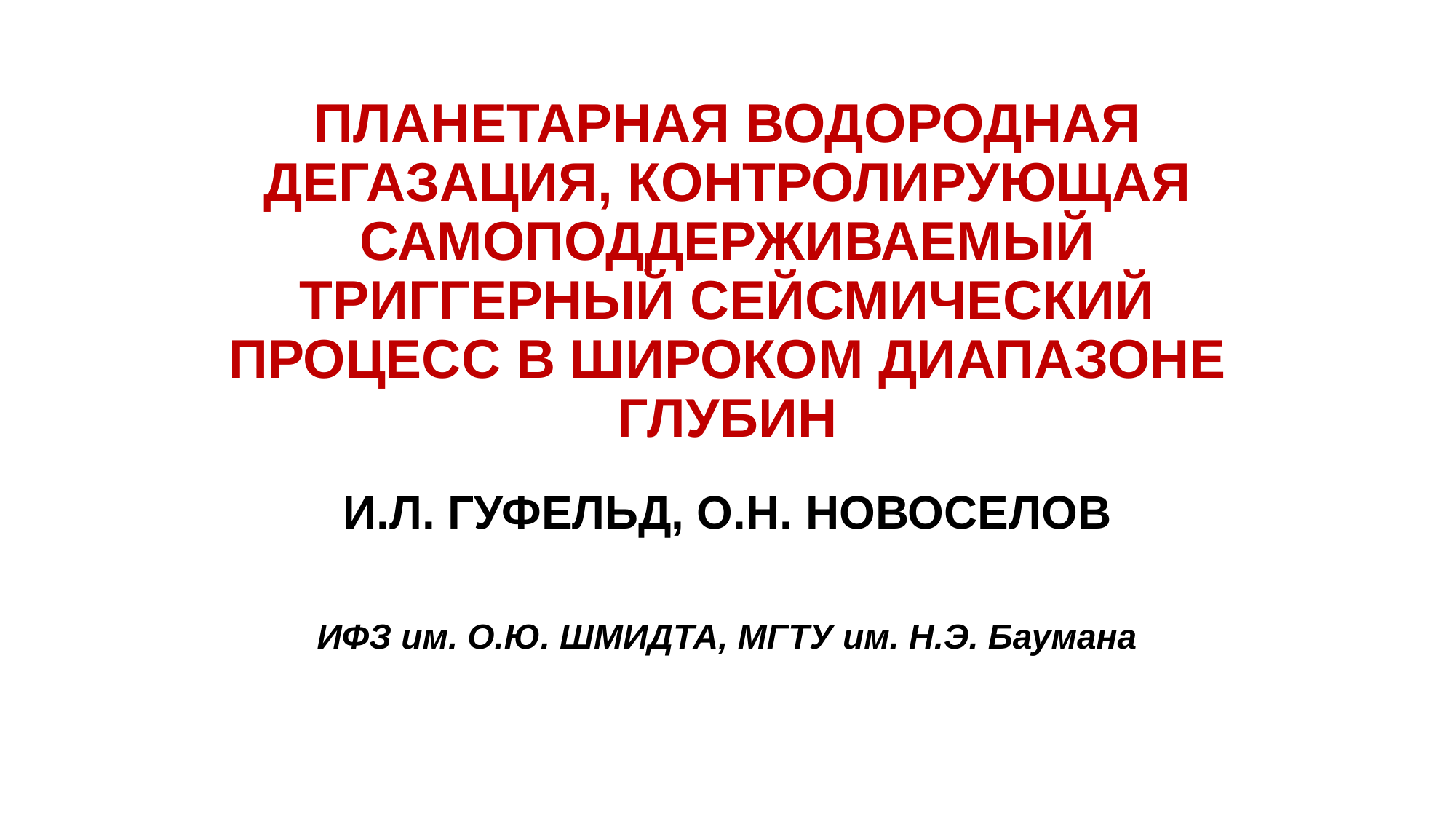

# ПЛАНЕТАРНАЯ ВОДОРОДНАЯ ДЕГАЗАЦИЯ, КОНТРОЛИРУЮЩАЯ САМОПОДДЕРЖИВАЕМЫЙ ТРИГГЕРНЫЙ СЕЙСМИЧЕСКИЙ ПРОЦЕСС В ШИРОКОМ ДИАПАЗОНЕ ГЛУБИН
И.Л. ГУФЕЛЬД, О.Н. НОВОСЕЛОВ

ИФЗ им. О.Ю. ШМИДТА, МГТУ им. Н.Э. Баумана